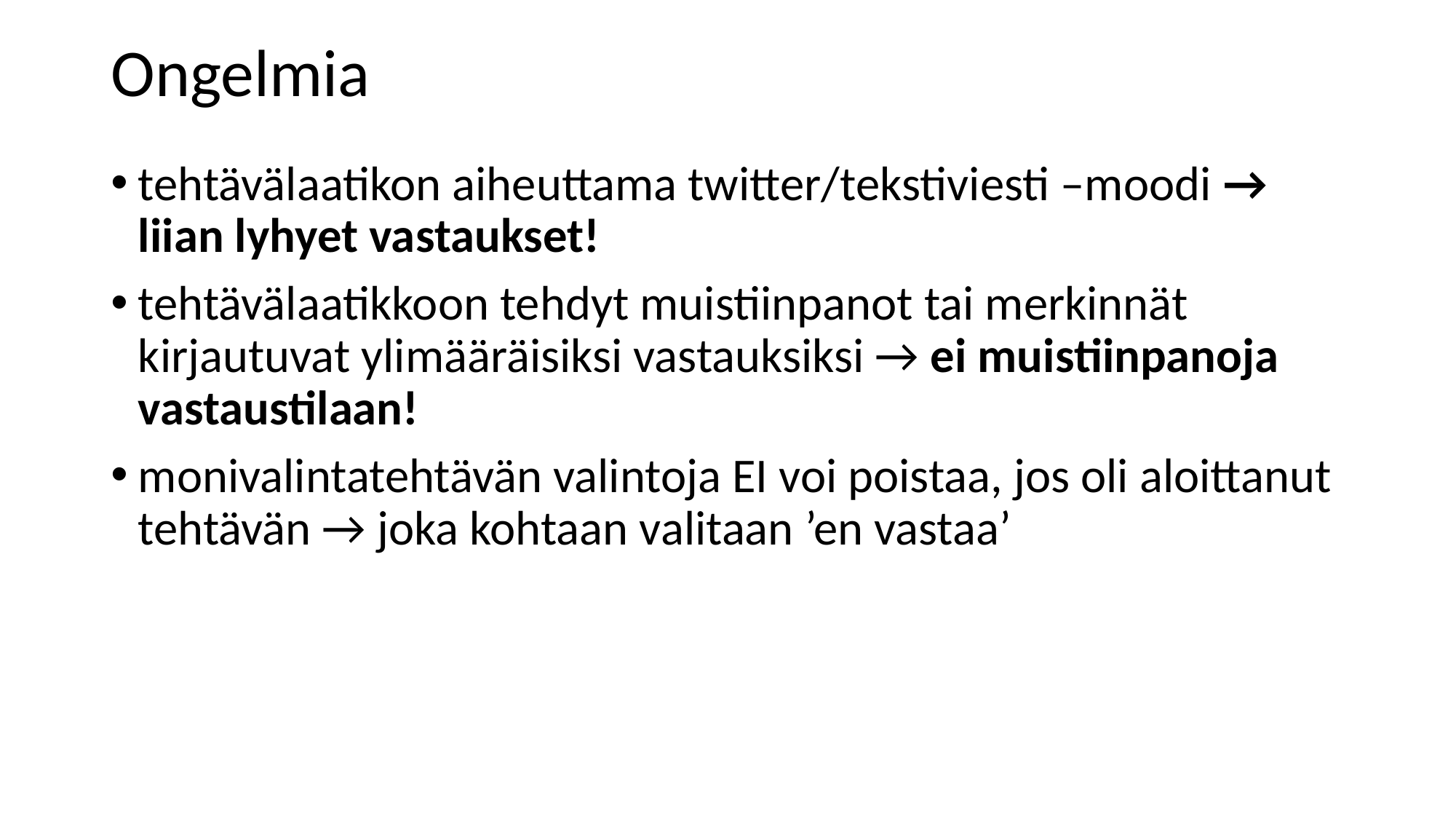

# Ongelmia
tehtävälaatikon aiheuttama twitter/tekstiviesti –moodi → liian lyhyet vastaukset!
tehtävälaatikkoon tehdyt muistiinpanot tai merkinnät kirjautuvat ylimääräisiksi vastauksiksi → ei muistiinpanoja vastaustilaan!
monivalintatehtävän valintoja EI voi poistaa, jos oli aloittanut tehtävän → joka kohtaan valitaan ’en vastaa’